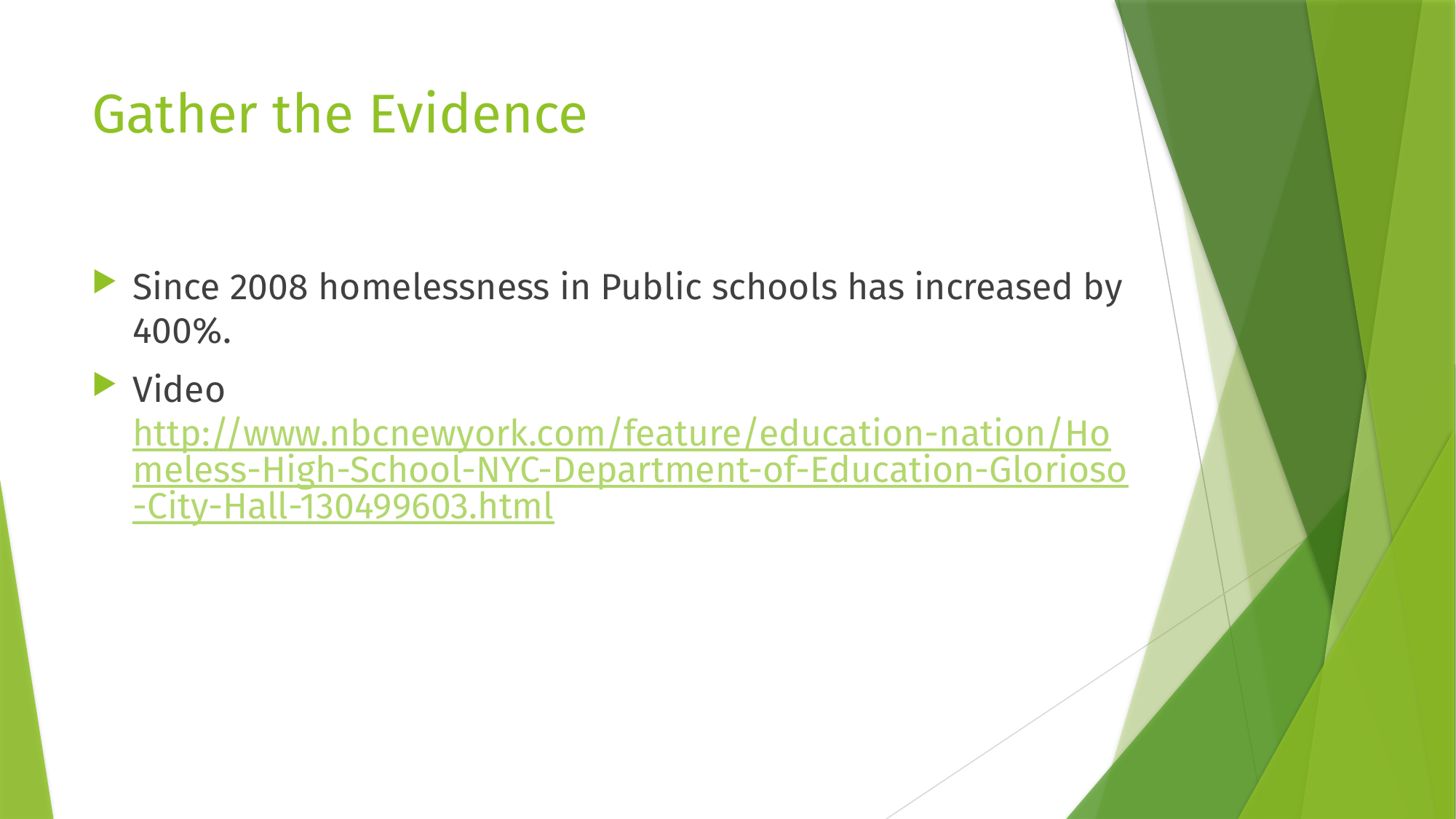

# Gather the Evidence
Since 2008 homelessness in Public schools has increased by 400%.
Video http://www.nbcnewyork.com/feature/education-nation/Homeless-High-School-NYC-Department-of-Education-Glorioso-City-Hall-130499603.html